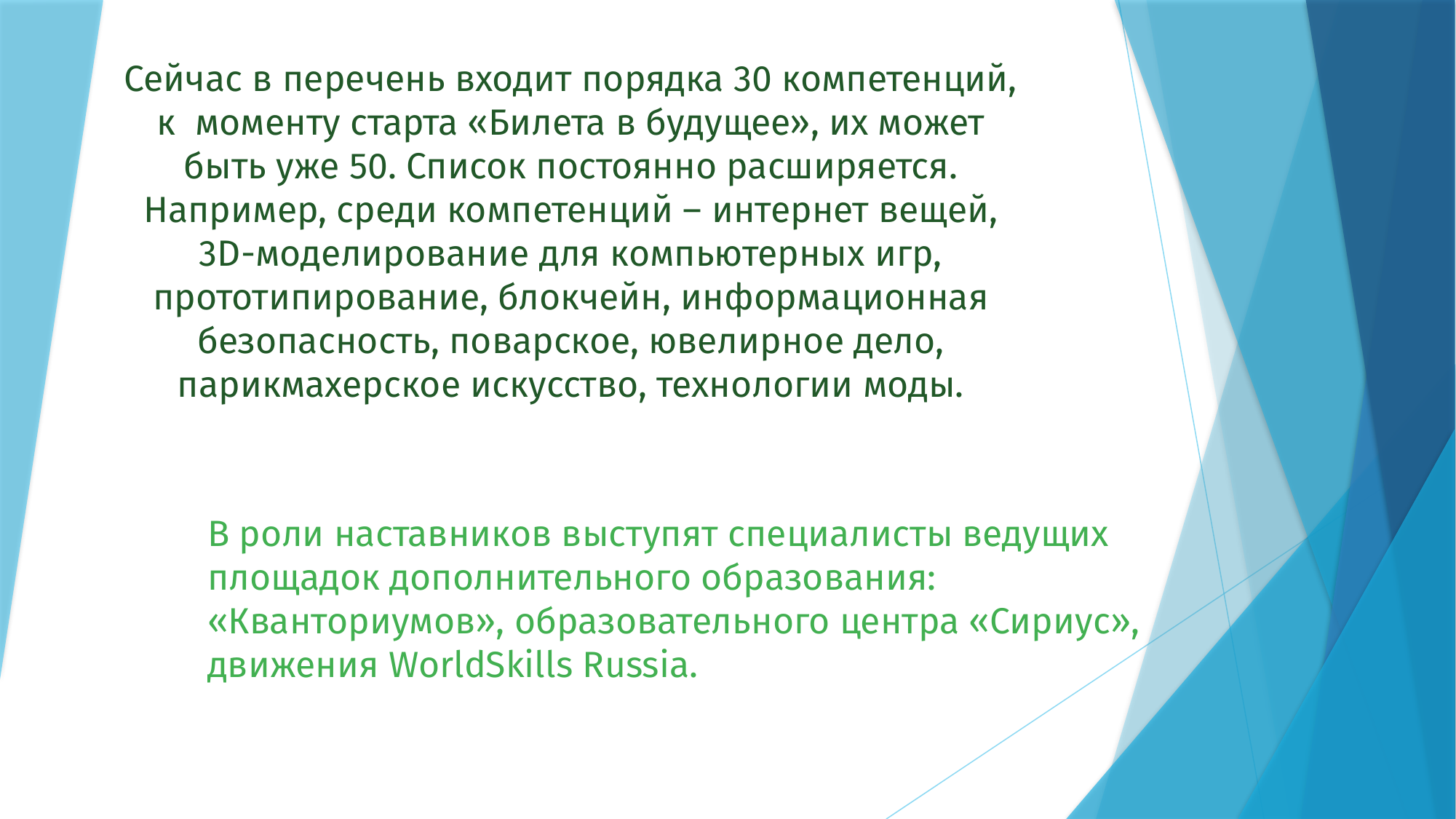

# Сейчас в перечень входит порядка 30 компетенций, к  моменту старта «Билета в будущее», их может быть уже 50. Список постоянно расширяется. Например, среди компетенций – интернет вещей, 3D-моделирование для компьютерных игр, прототипирование, блокчейн, информационная безопасность, поварское, ювелирное дело, парикмахерское искусство, технологии моды.
В роли наставников выступят специалисты ведущих площадок дополнительного образования: «Кванториумов», образовательного центра «Сириус», движения WorldSkills Russia.